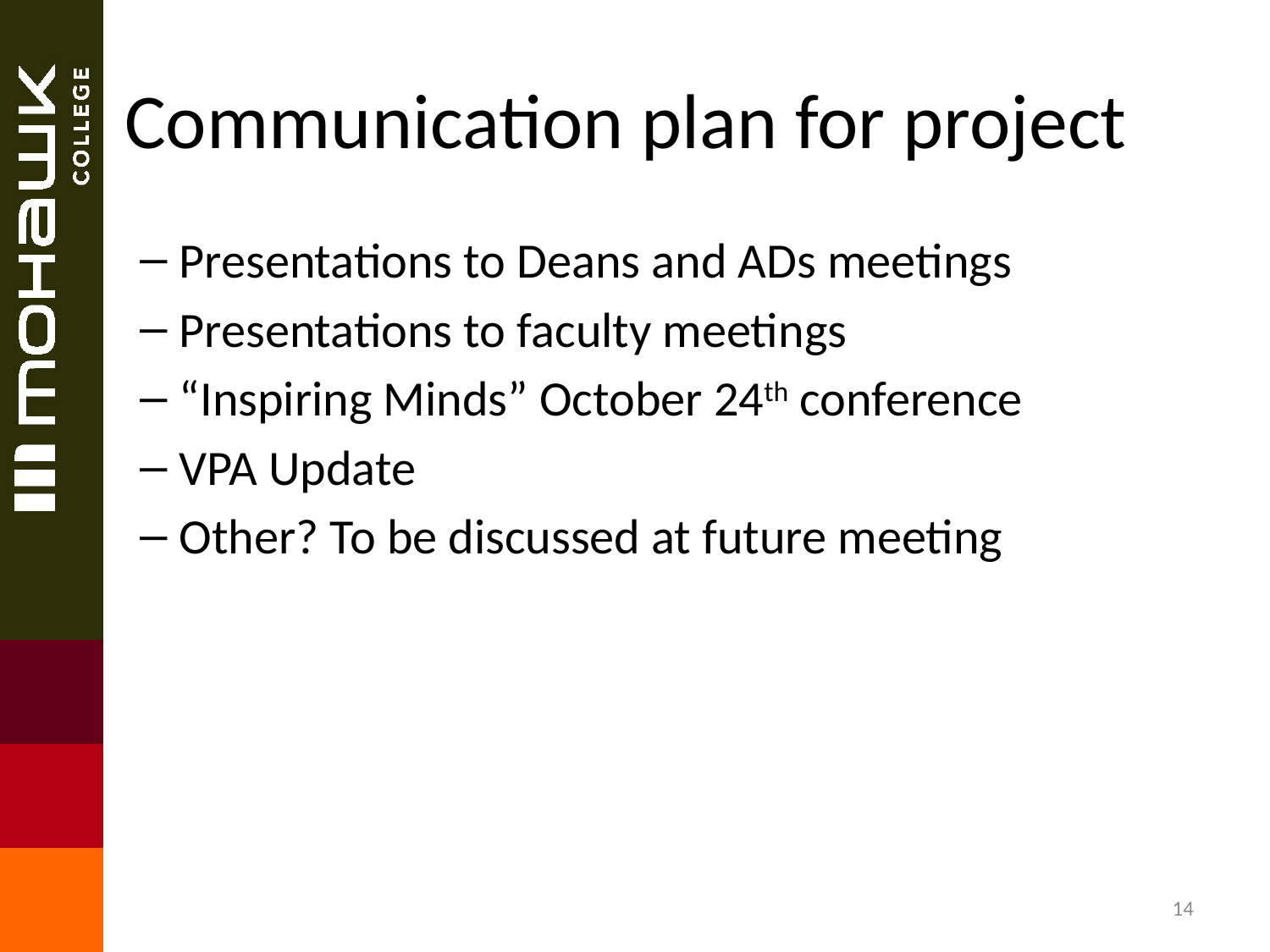

# Communication plan for project
Presentations to Deans and ADs meetings
Presentations to faculty meetings
“Inspiring Minds” October 24th conference
VPA Update
Other? To be discussed at future meeting
14